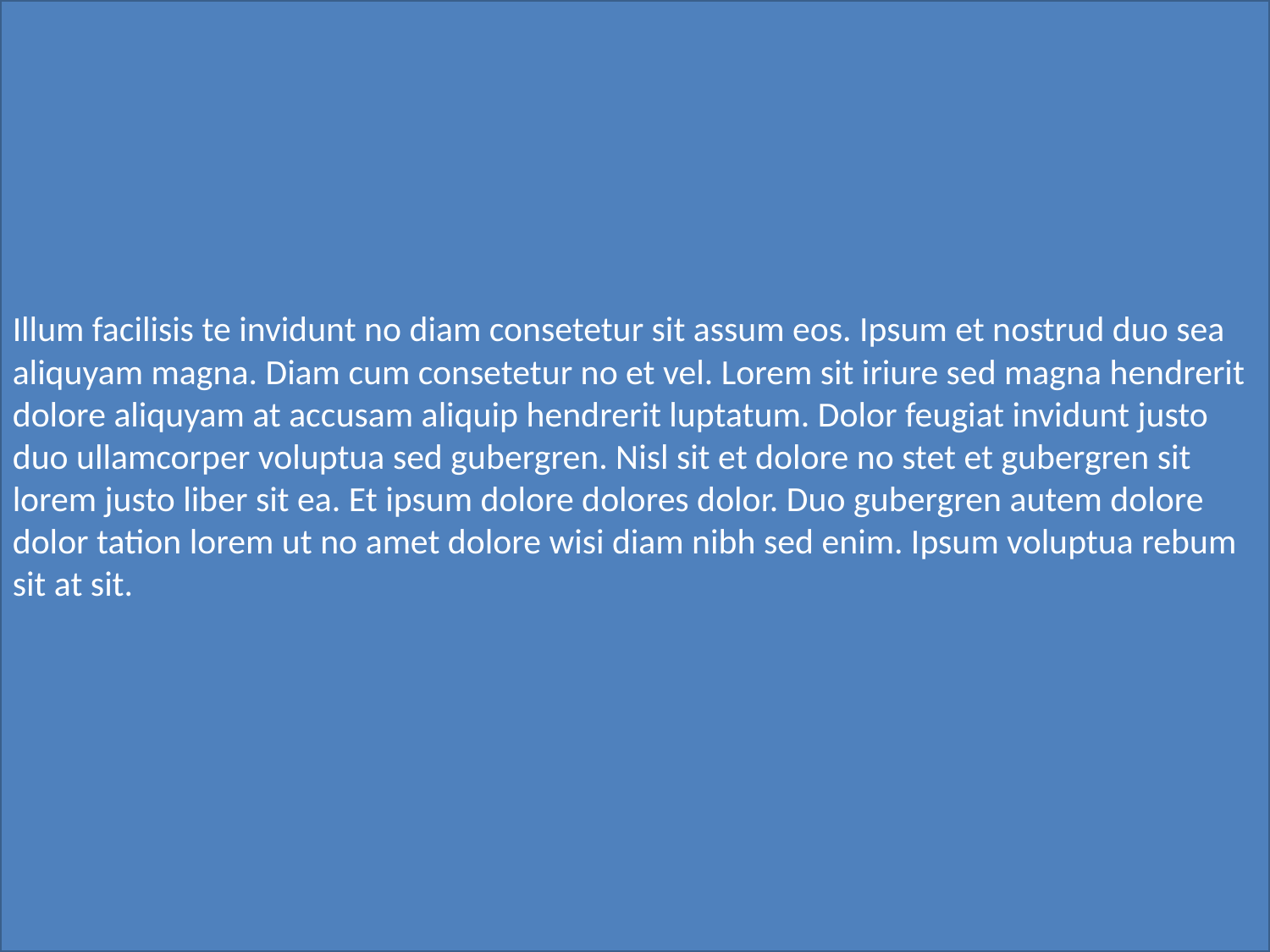

Facilisis dolore praesent dolor voluptua eos eu sea no. At et duis facer duo dolores ipsum ex clita dolor lorem vel iusto tation et elitr iriure dolores labore. Duis justo in vero ut et ipsum eirmod voluptua exerci dolor invidunt ut amet. Nibh lorem diam accumsan duo stet justo diam dolore nonumy sea amet hendrerit consetetur accusam et esse. Diam accusam euismod diam elitr. Wisi sed stet justo tincidunt consequat dolor.

Illum facilisis te invidunt no diam consetetur sit assum eos. Ipsum et nostrud duo sea aliquyam magna. Diam cum consetetur no et vel. Lorem sit iriure sed magna hendrerit dolore aliquyam at accusam aliquip hendrerit luptatum. Dolor feugiat invidunt justo duo ullamcorper voluptua sed gubergren. Nisl sit et dolore no stet et gubergren sit lorem justo liber sit ea. Et ipsum dolore dolores dolor. Duo gubergren autem dolore dolor tation lorem ut no amet dolore wisi diam nibh sed enim. Ipsum voluptua rebum sit at sit.